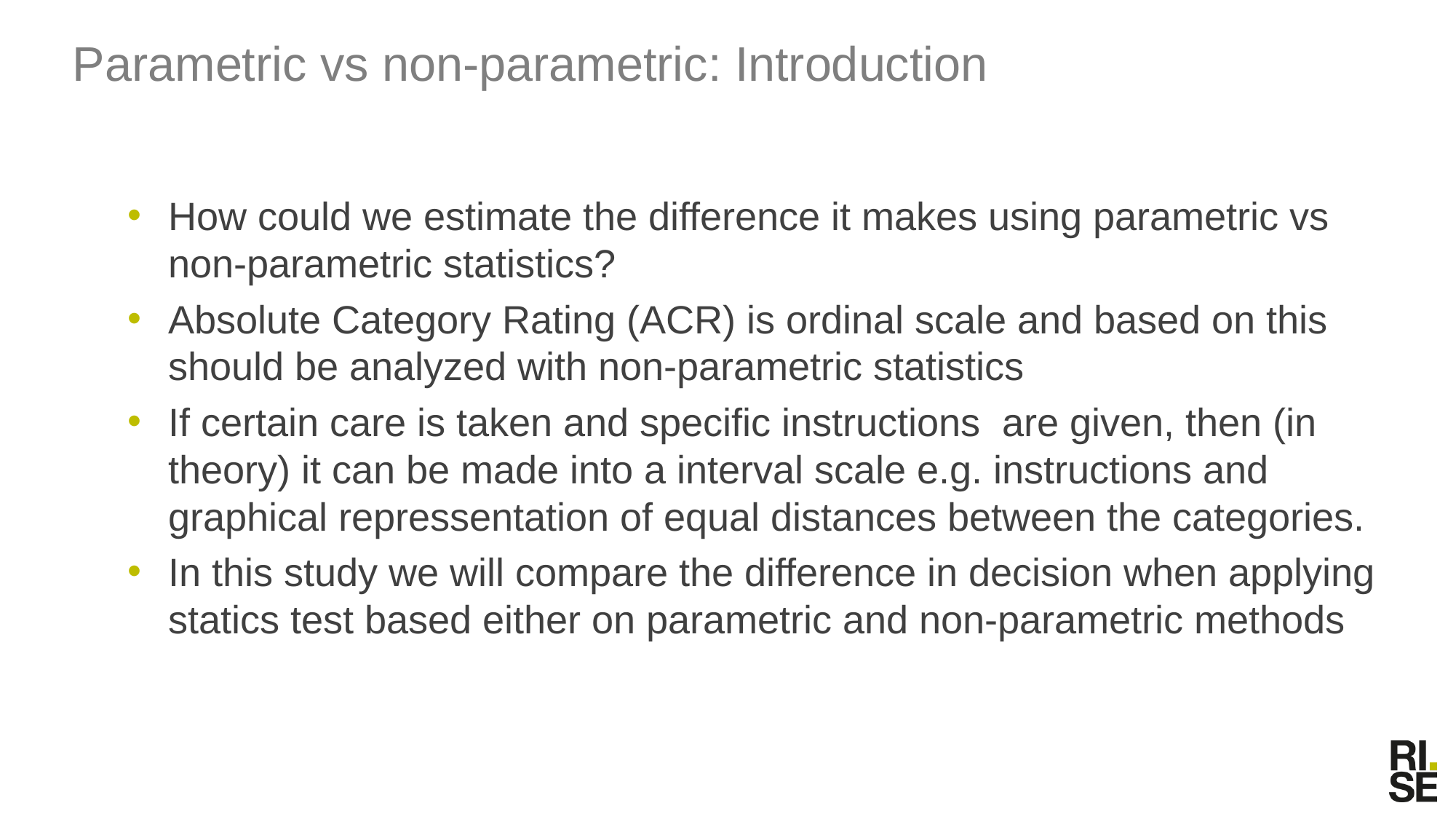

# Parametric vs non-parametric: Introduction
How could we estimate the difference it makes using parametric vs non-parametric statistics?
Absolute Category Rating (ACR) is ordinal scale and based on this should be analyzed with non-parametric statistics
If certain care is taken and specific instructions  are given, then (in theory) it can be made into a interval scale e.g. instructions and graphical repressentation of equal distances between the categories.
In this study we will compare the difference in decision when applying statics test based either on parametric and non-parametric methods